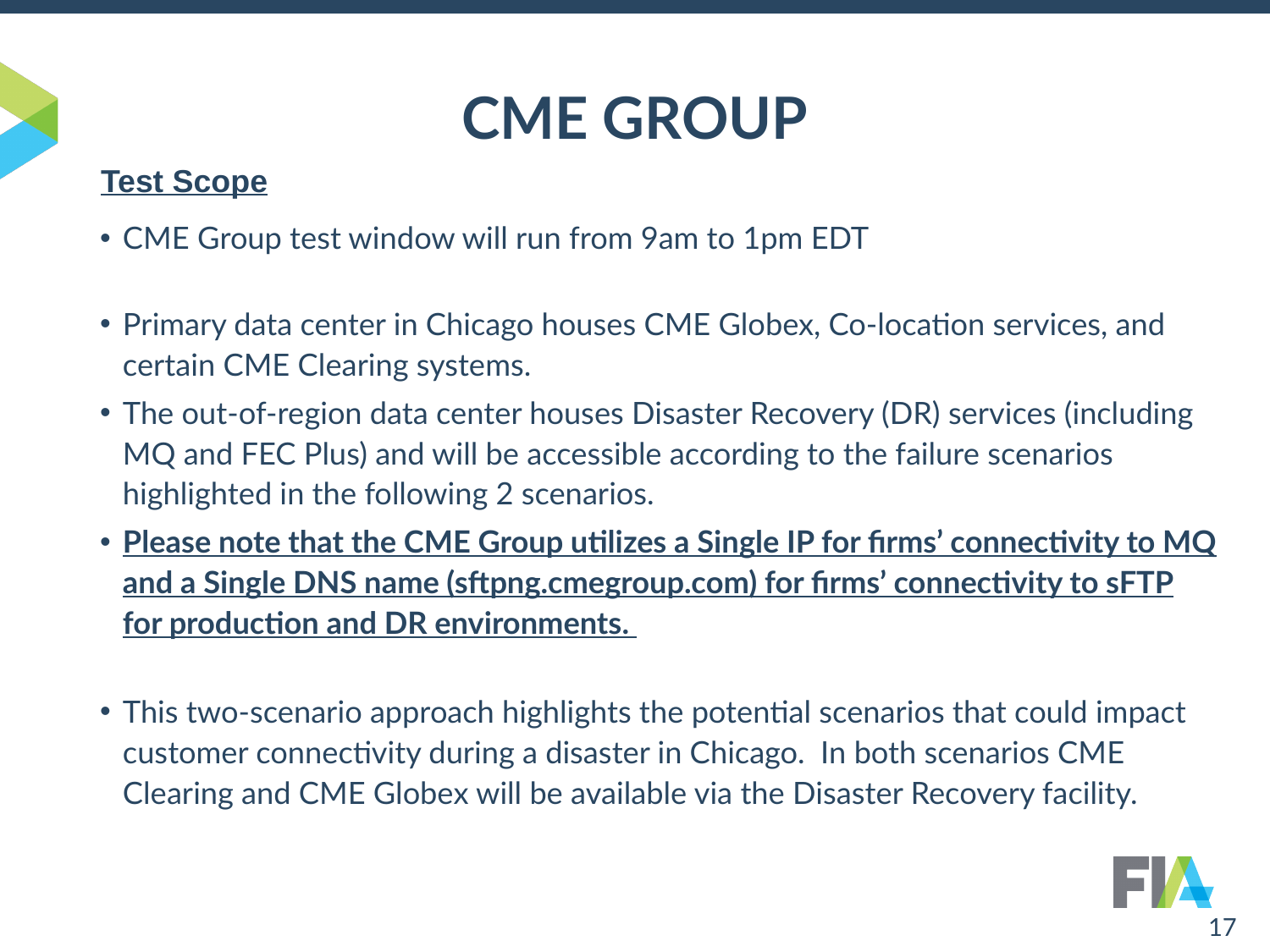

# CME GROUP
Test Scope

CME Group test window will run from 9am to 1pm EDT
Primary data center in Chicago houses CME Globex, Co-location services, and certain CME Clearing systems.
The out-of-region data center houses Disaster Recovery (DR) services (including MQ and FEC Plus) and will be accessible according to the failure scenarios highlighted in the following 2 scenarios.
Please note that the CME Group utilizes a Single IP for firms’ connectivity to MQ and a Single DNS name (sftpng.cmegroup.com) for firms’ connectivity to sFTP for production and DR environments.
This two-scenario approach highlights the potential scenarios that could impact customer connectivity during a disaster in Chicago.  In both scenarios CME Clearing and CME Globex will be available via the Disaster Recovery facility.